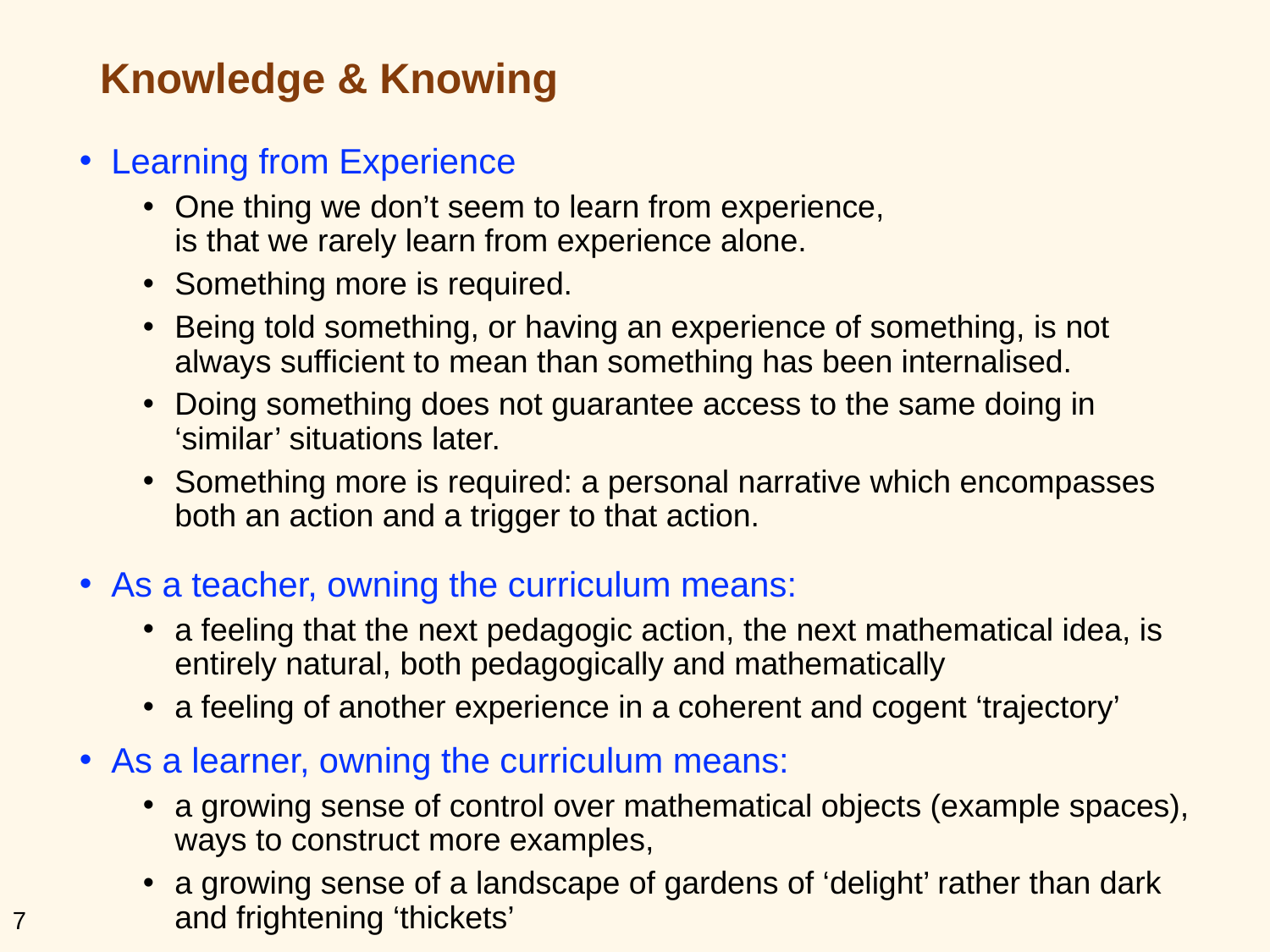

# Knowledge & Knowing
Learning from Experience
One thing we don’t seem to learn from experience,
is that we rarely learn from experience alone.
Something more is required.
Being told something, or having an experience of something, is not always sufficient to mean than something has been internalised.
Doing something does not guarantee access to the same doing in ‘similar’ situations later.
Something more is required: a personal narrative which encompasses both an action and a trigger to that action.

As a teacher, owning the curriculum means:
a feeling that the next pedagogic action, the next mathematical idea, is entirely natural, both pedagogically and mathematically
a feeling of another experience in a coherent and cogent ‘trajectory’
As a learner, owning the curriculum means:
a growing sense of control over mathematical objects (example spaces), ways to construct more examples,
a growing sense of a landscape of gardens of ‘delight’ rather than dark and frightening ‘thickets’